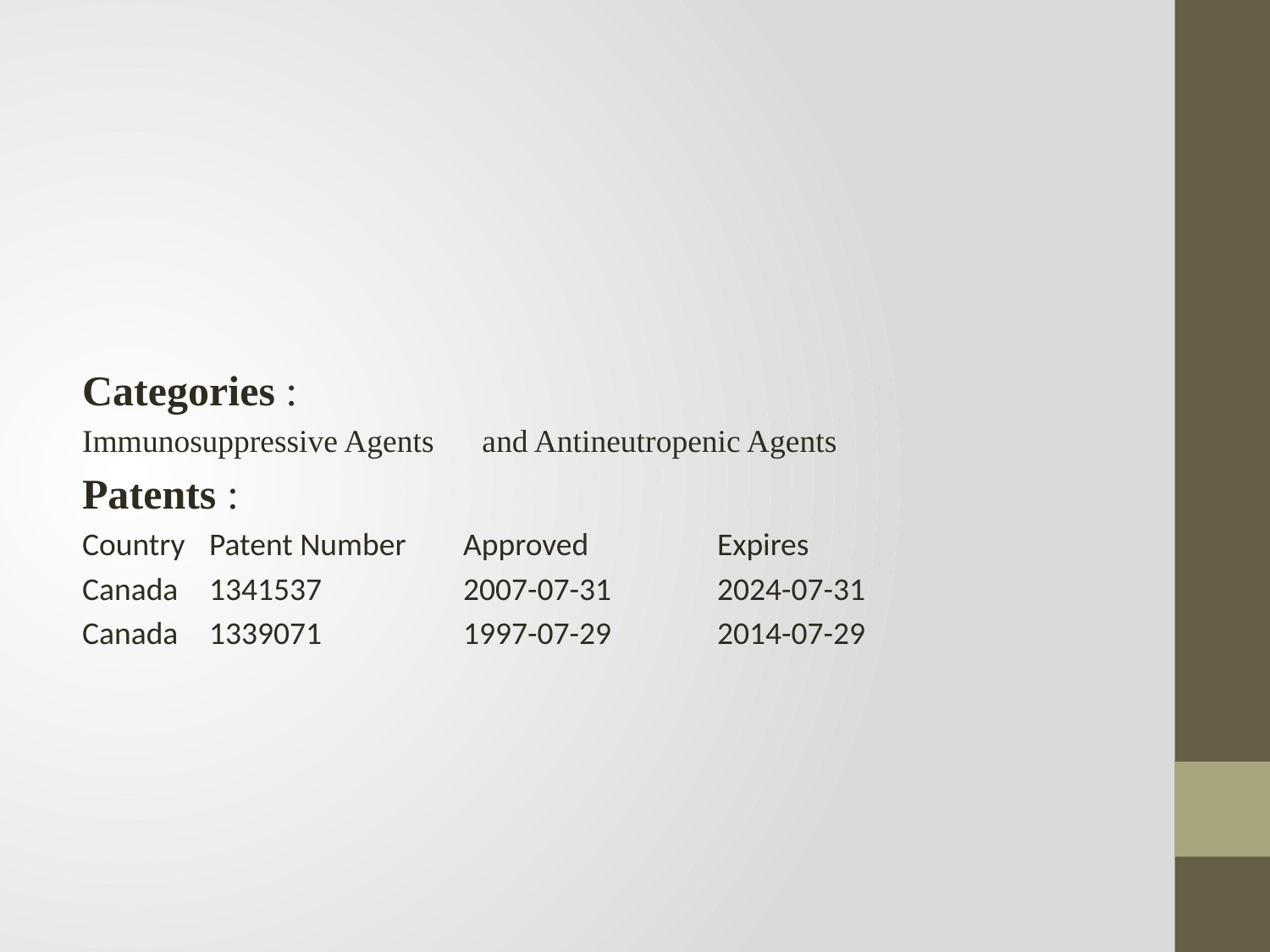

Categories :
Immunosuppressive Agents      and Antineutropenic Agents
Patents :
Country	Patent Number	Approved		Expires
Canada	1341537		2007-07-31	2024-07-31
Canada	1339071		1997-07-29	2014-07-29